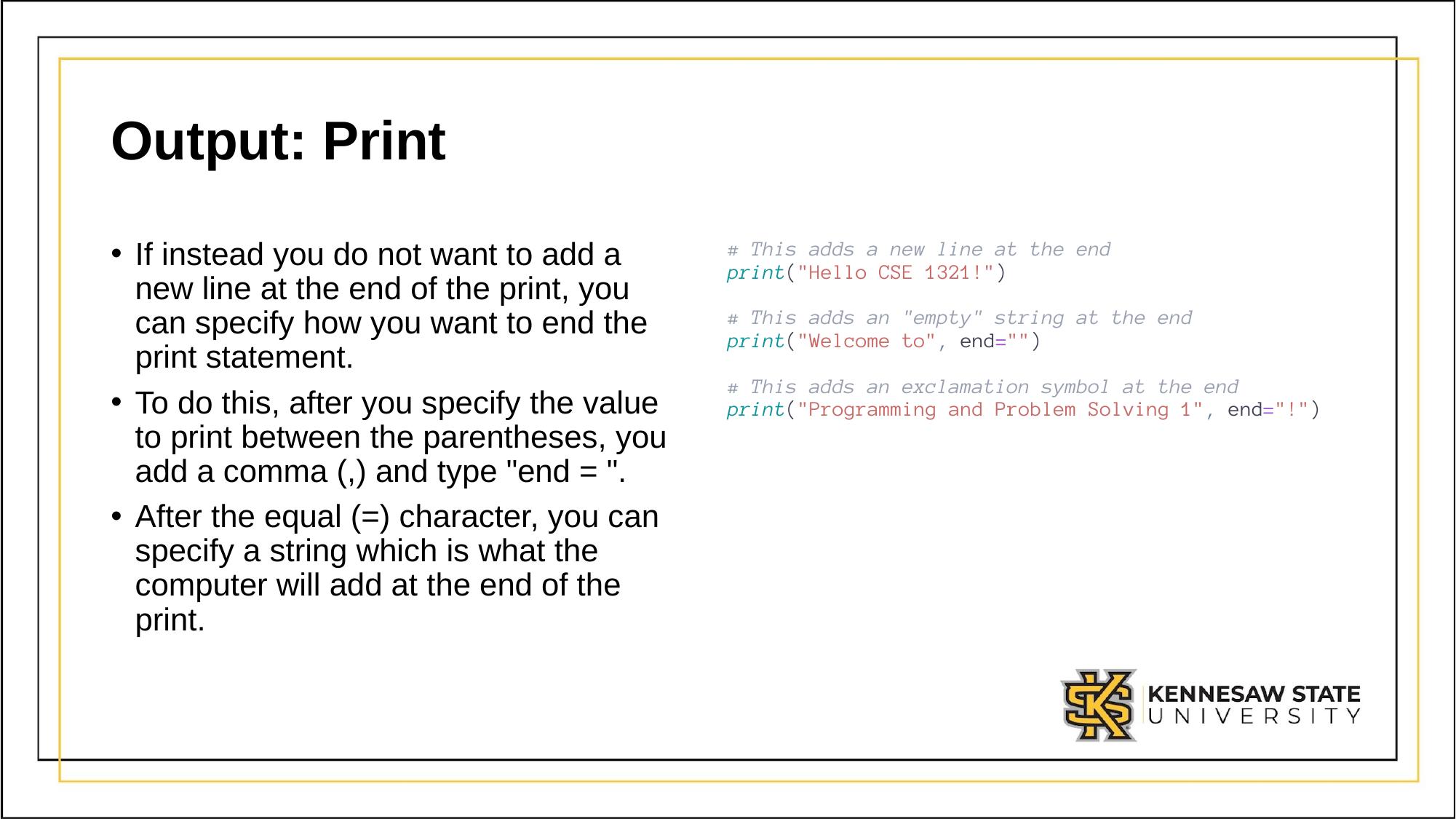

# Output: Print
# This adds a new line at the end print("Hello CSE 1321!") # This adds an "empty" string at the end print("Welcome to", end="") # This adds an exclamation symbol at the end print("Programming and Problem Solving 1", end="!")

If instead you do not want to add a new line at the end of the print, you can specify how you want to end the print statement.
To do this, after you specify the value to print between the parentheses, you add a comma (,) and type "end = ".
After the equal (=) character, you can specify a string which is what the computer will add at the end of the print.